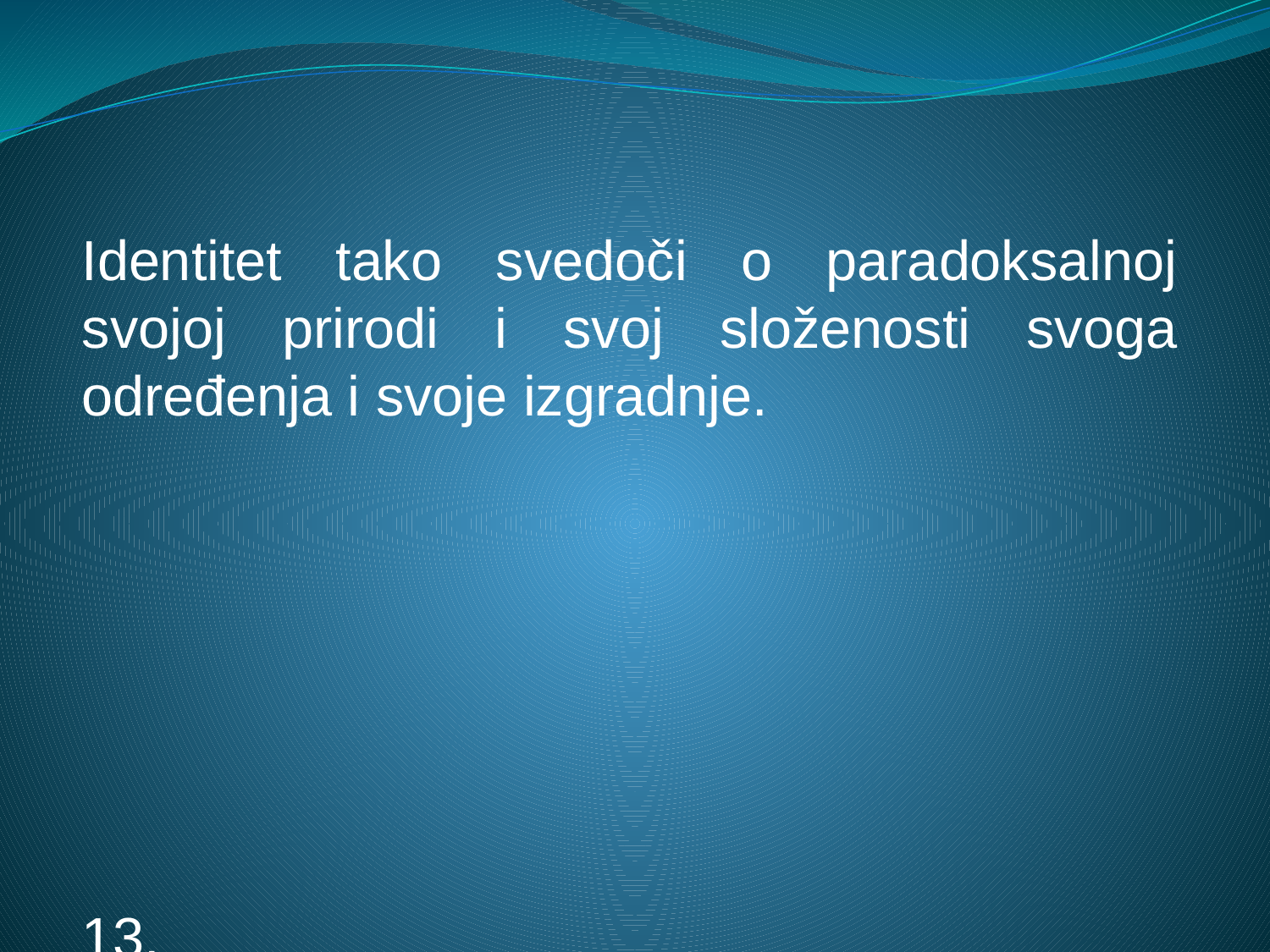

Identitet tako svedoči o paradoksalnoj svojoj prirodi i svoj složenosti svoga određenja i svoje izgradnje.

                                                                        13.